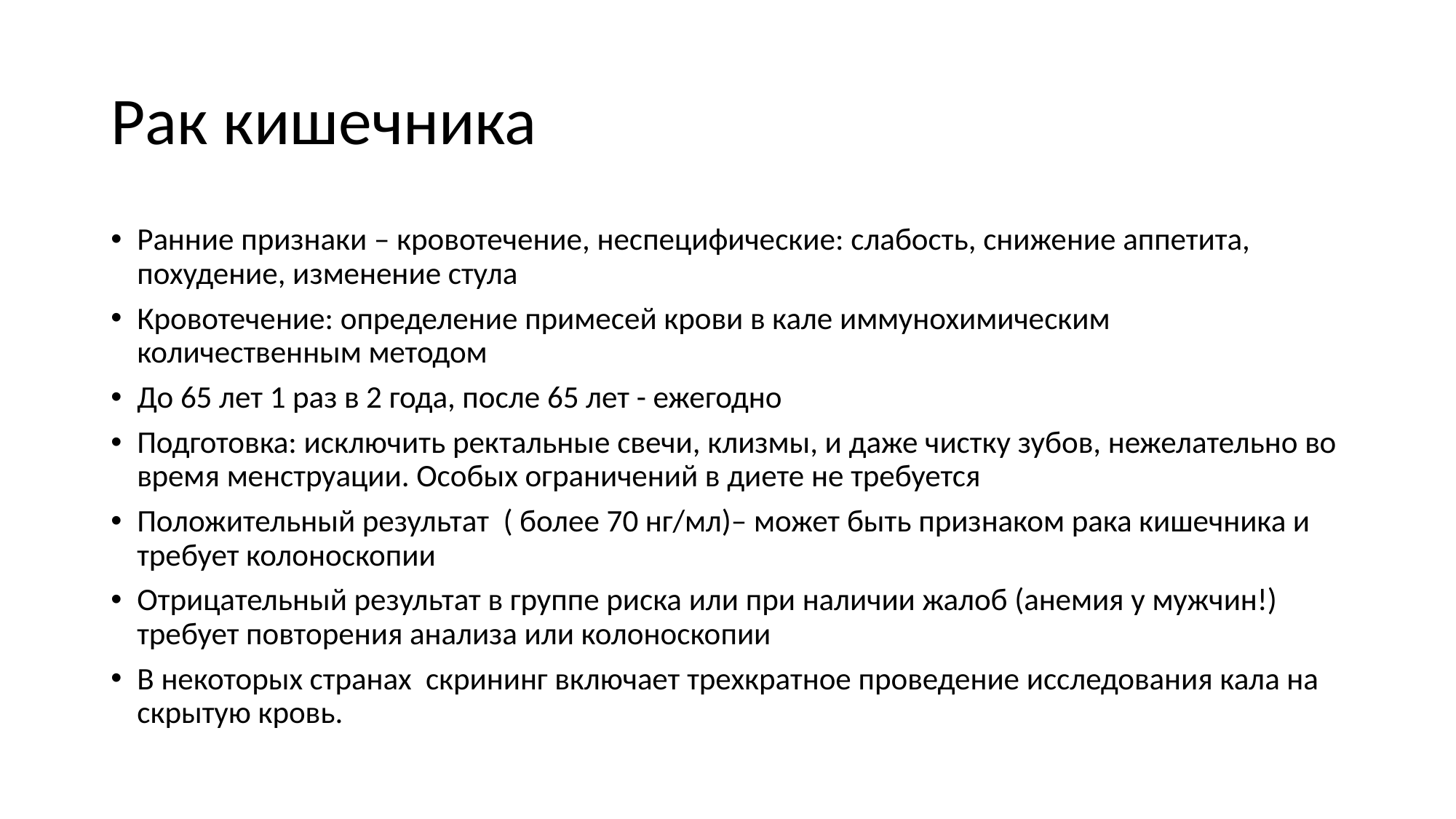

# Рак кишечника
Ранние признаки – кровотечение, неспецифические: слабость, снижение аппетита, похудение, изменение стула
Кровотечение: определение примесей крови в кале иммунохимическим  количественным методом
До 65 лет 1 раз в 2 года, после 65 лет - ежегодно
Подготовка: исключить ректальные свечи, клизмы, и даже чистку зубов, нежелательно во время менструации. Особых ограничений в диете не требуется
Положительный результат  ( более 70 нг/мл)– может быть признаком рака кишечника и требует колоноскопии
Отрицательный результат в группе риска или при наличии жалоб (анемия у мужчин!)  требует повторения анализа или колоноскопии
В некоторых странах  скрининг включает трехкратное проведение исследования кала на скрытую кровь.